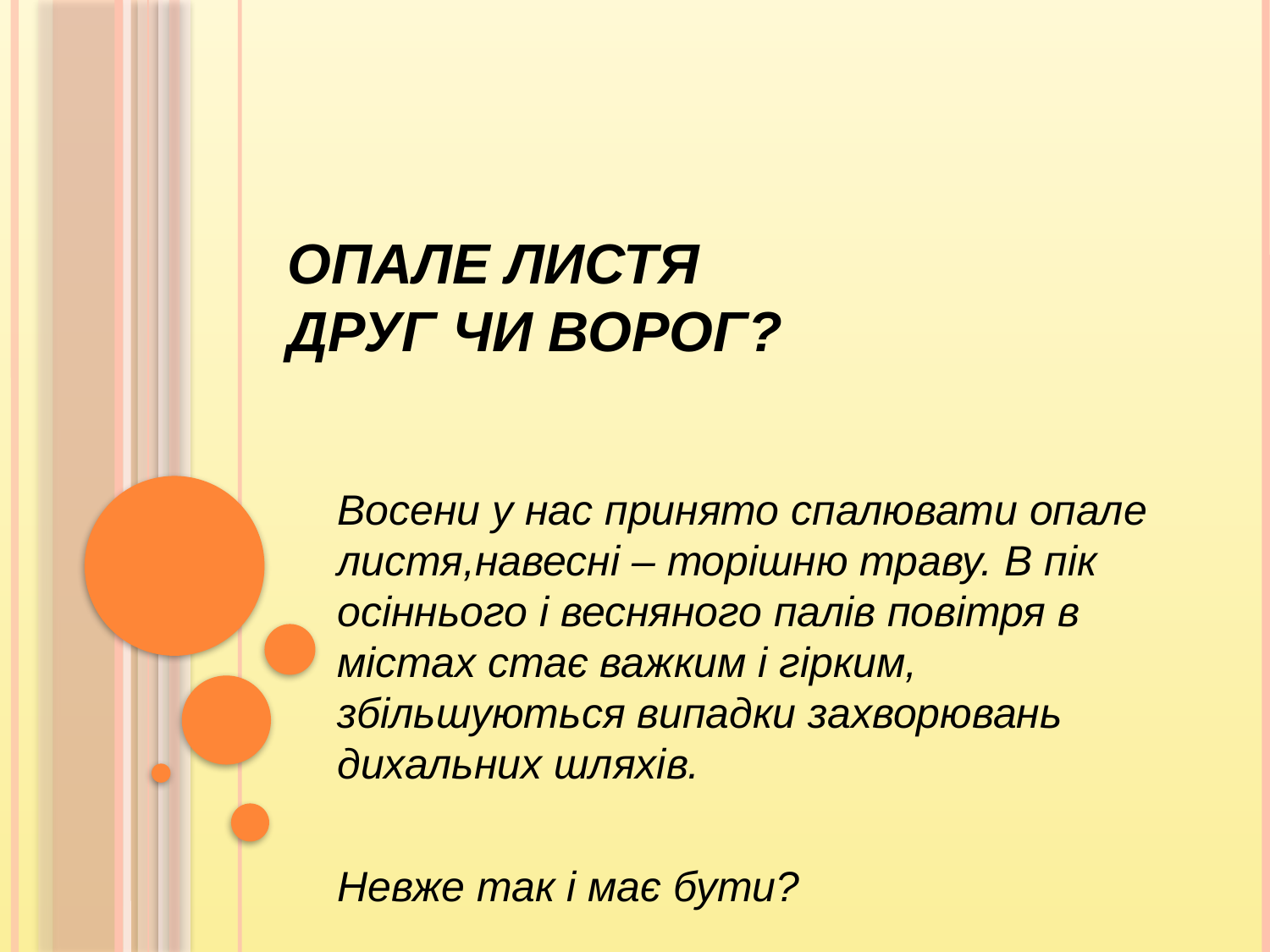

# Опале листя друг чи ворог?
Восени у нас принято спалювати опале листя,навесні – торішню траву. В пік осіннього і весняного палів повітря в містах стає важким і гірким, збільшуються випадки захворювань дихальних шляхів.

Невже так і має бути?